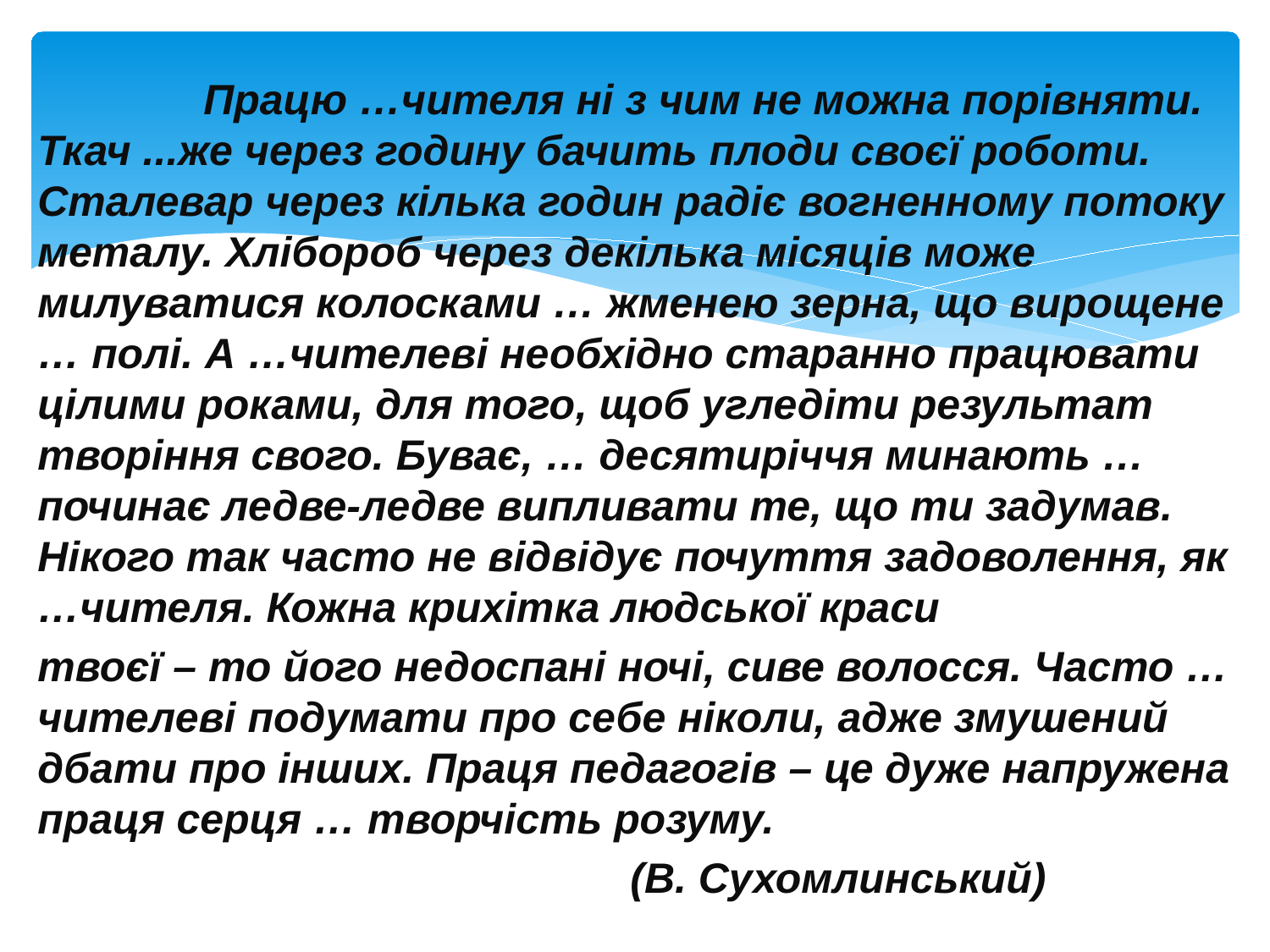

Працю …чителя ні з чим не можна порівняти. Ткач ...же через годину бачить плоди своєї роботи. Сталевар через кілька годин радіє вогненному потоку металу. Хлібороб через декілька місяців може милуватися колосками … жменею зерна, що вирощене … полі. А …чителеві необхідно старанно працювати цілими роками, для того, щоб угледіти результат творіння свого. Буває, … десятиріччя минають … починає ледве-ледве випливати те, що ти задумав. Нікого так часто не відвідує почуття задоволення, як …чителя. Кожна крихітка людської краси
твоєї – то його недоспані ночі, сиве волосся. Часто … чителеві подумати про себе ніколи, адже змушений дбати про інших. Праця педагогів – це дуже напружена праця серця … творчість розуму.
                                                  (В. Сухомлинський)